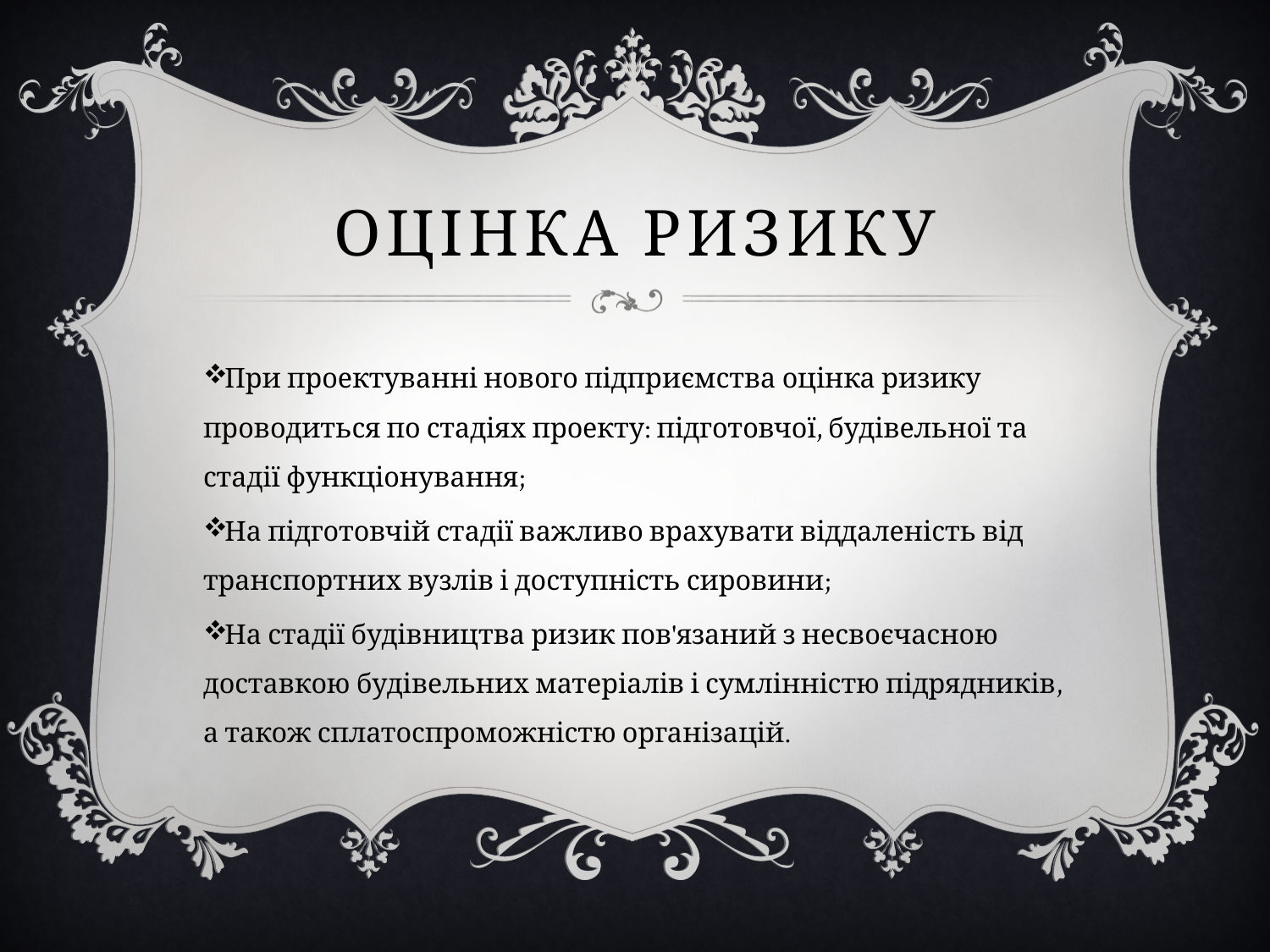

# Оцінка ризику
При проектуванні нового підприємства оцінка ризику проводиться по стадіях проекту: підготовчої, будівельної та стадії функціонування;
На підготовчій стадії важливо врахувати віддаленість від транспортних вузлів і доступність сировини;
На стадії будівництва ризик пов'язаний з несвоєчасною доставкою будівельних матеріалів і сумлінністю підрядників, а також сплатоспроможністю організацій.